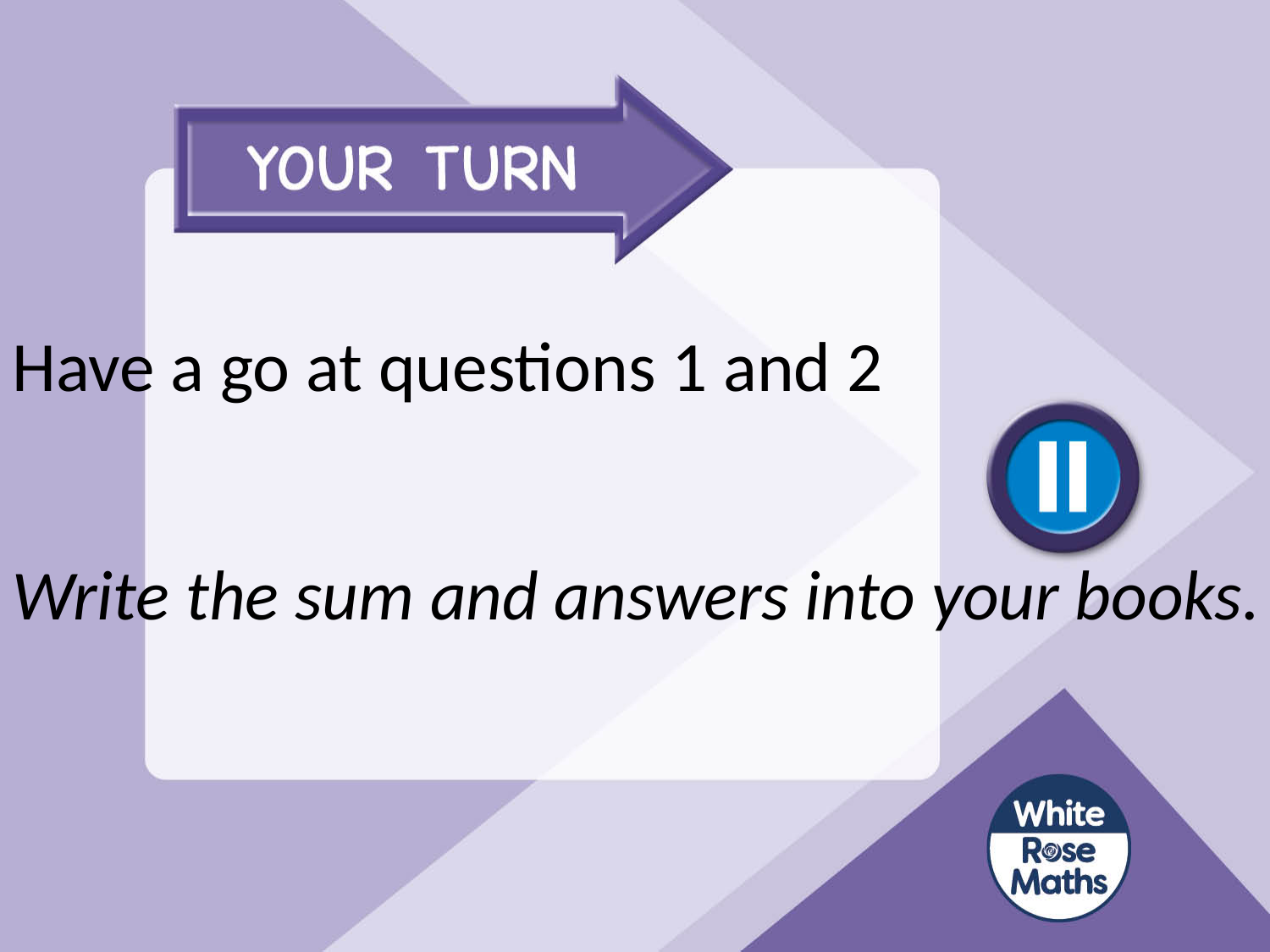

# Have a go at questions 1 and 2 Write the sum and answers into your books.